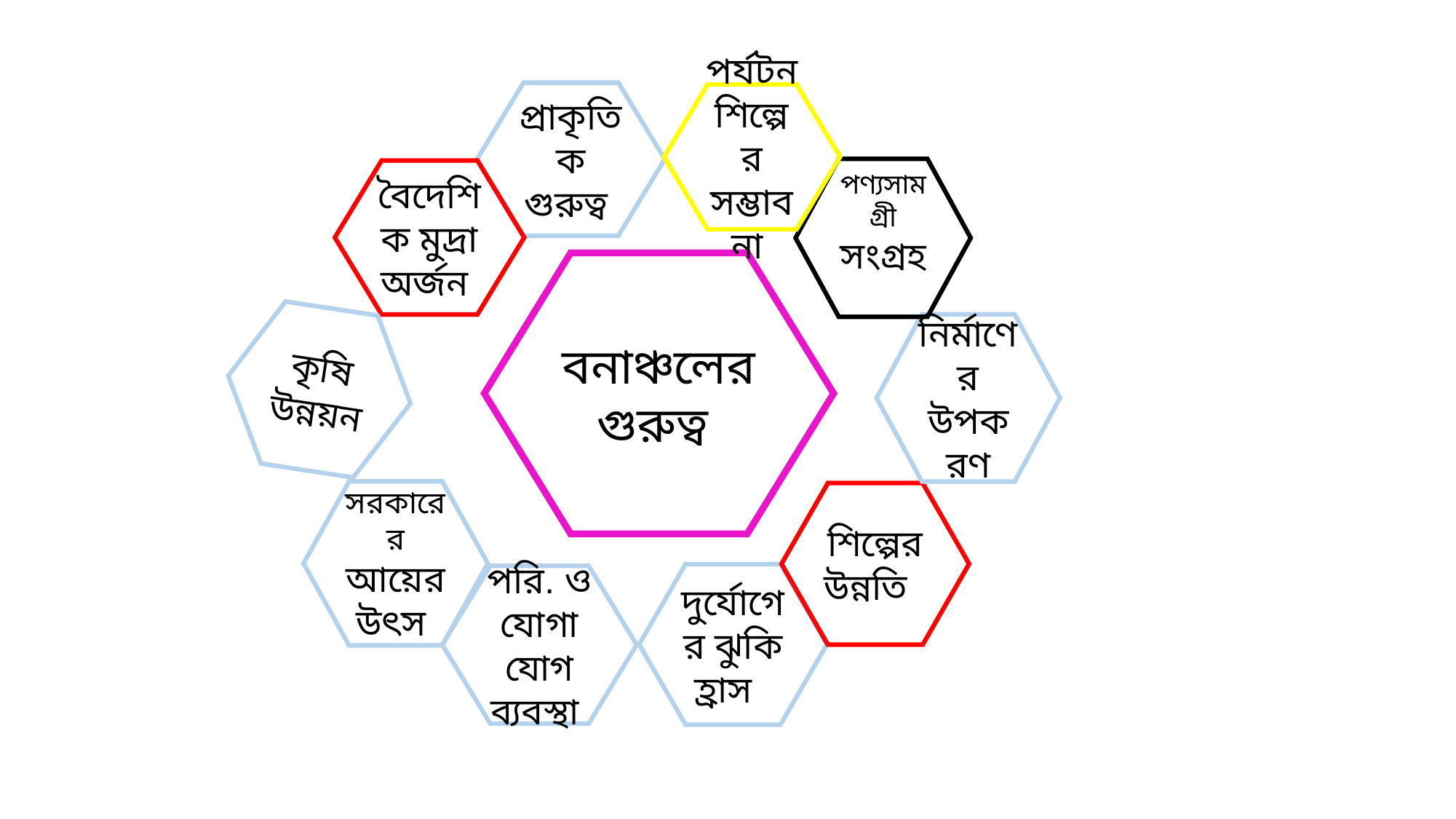

প্রাকৃতিক গুরুত্ব
পর্যটন শিল্পের সম্ভাবনা
পণ্যসামগ্রী সংগ্রহ
বৈদেশিক মুদ্রা অর্জন
বনাঞ্চলের গুরুত্ব
কৃষি উন্নয়ন
নির্মাণের উপকরণ
সরকারের আয়ের উৎস
শিল্পের উন্নতি
দুর্যোগের ঝুকি হ্রাস
পরি. ও যোগাযোগ
ব্যবস্থা